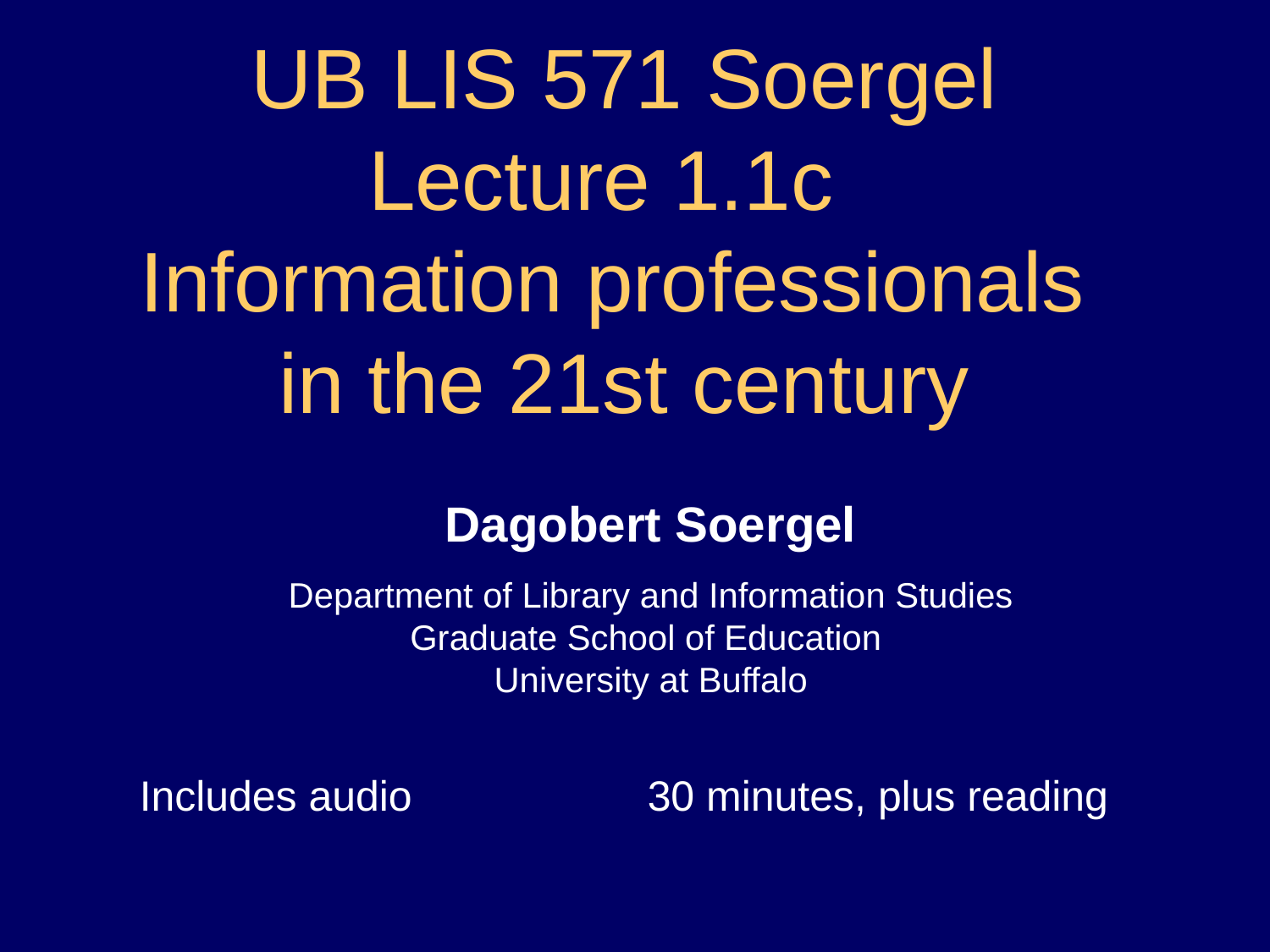

# UB LIS 571 Soergel Lecture 1.1c Information professionals in the 21st century
Dagobert Soergel
Department of Library and Information Studies
Graduate School of Education
University at Buffalo

Includes audio		30 minutes, plus reading